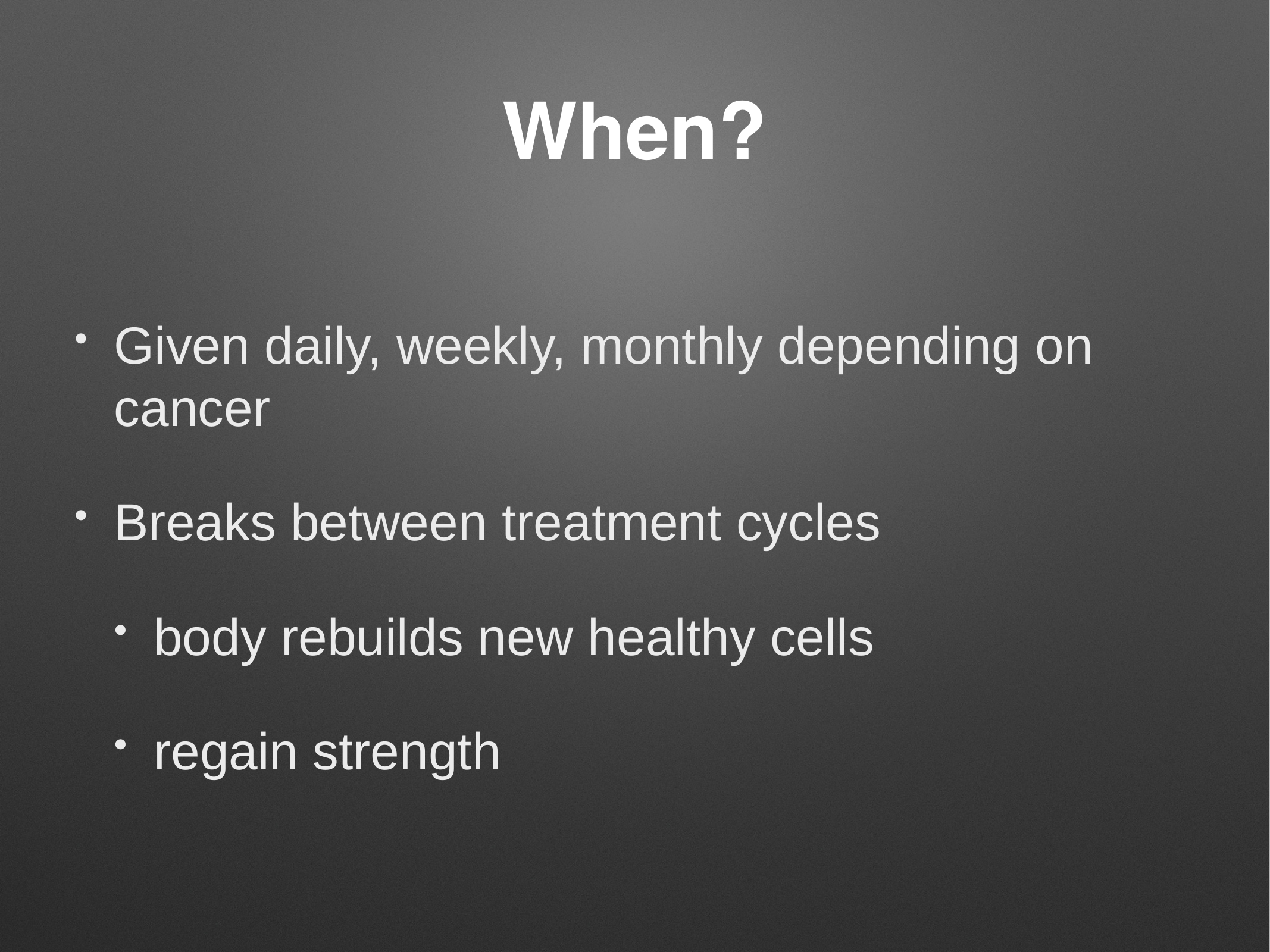

# When?
Given daily, weekly, monthly depending on cancer
Breaks between treatment cycles
body rebuilds new healthy cells
regain strength